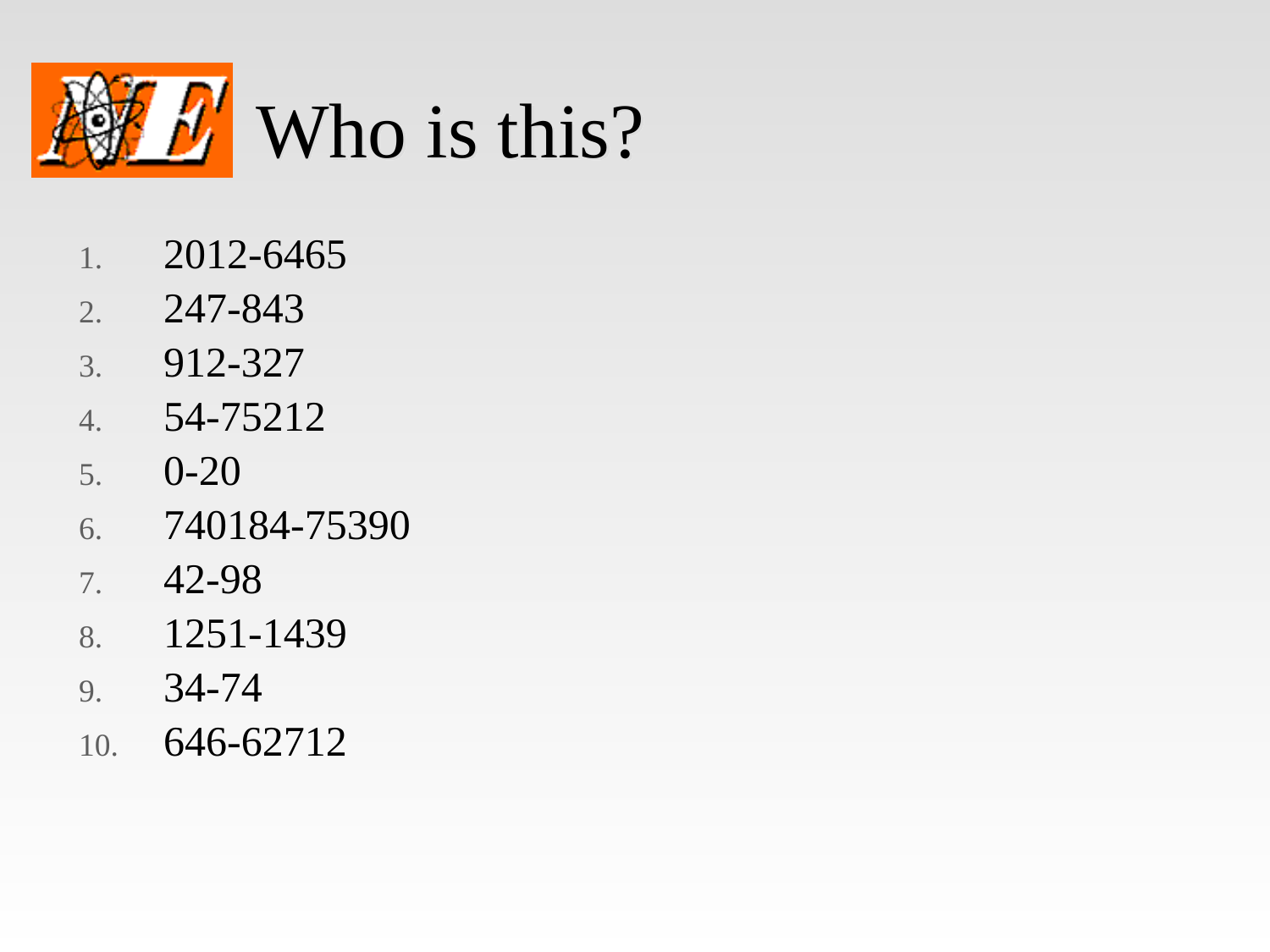

# Who is this?
2012-6465
247-843
912-327
54-75212
0-20
740184-75390
42-98
1251-1439
34-74
646-62712